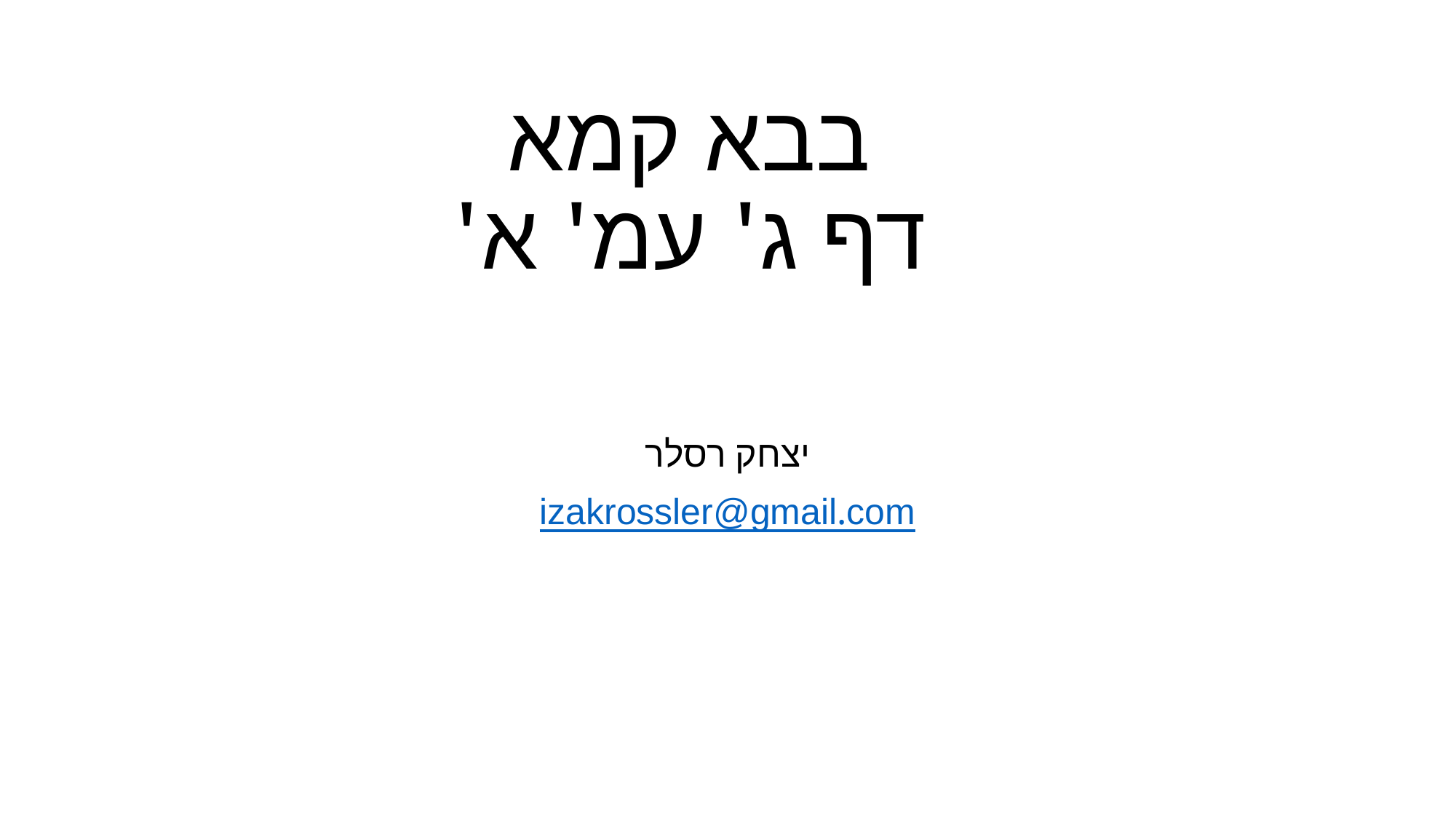

# בבא קמא דף ג' עמ' א'
יצחק רסלר
izakrossler@gmail.com